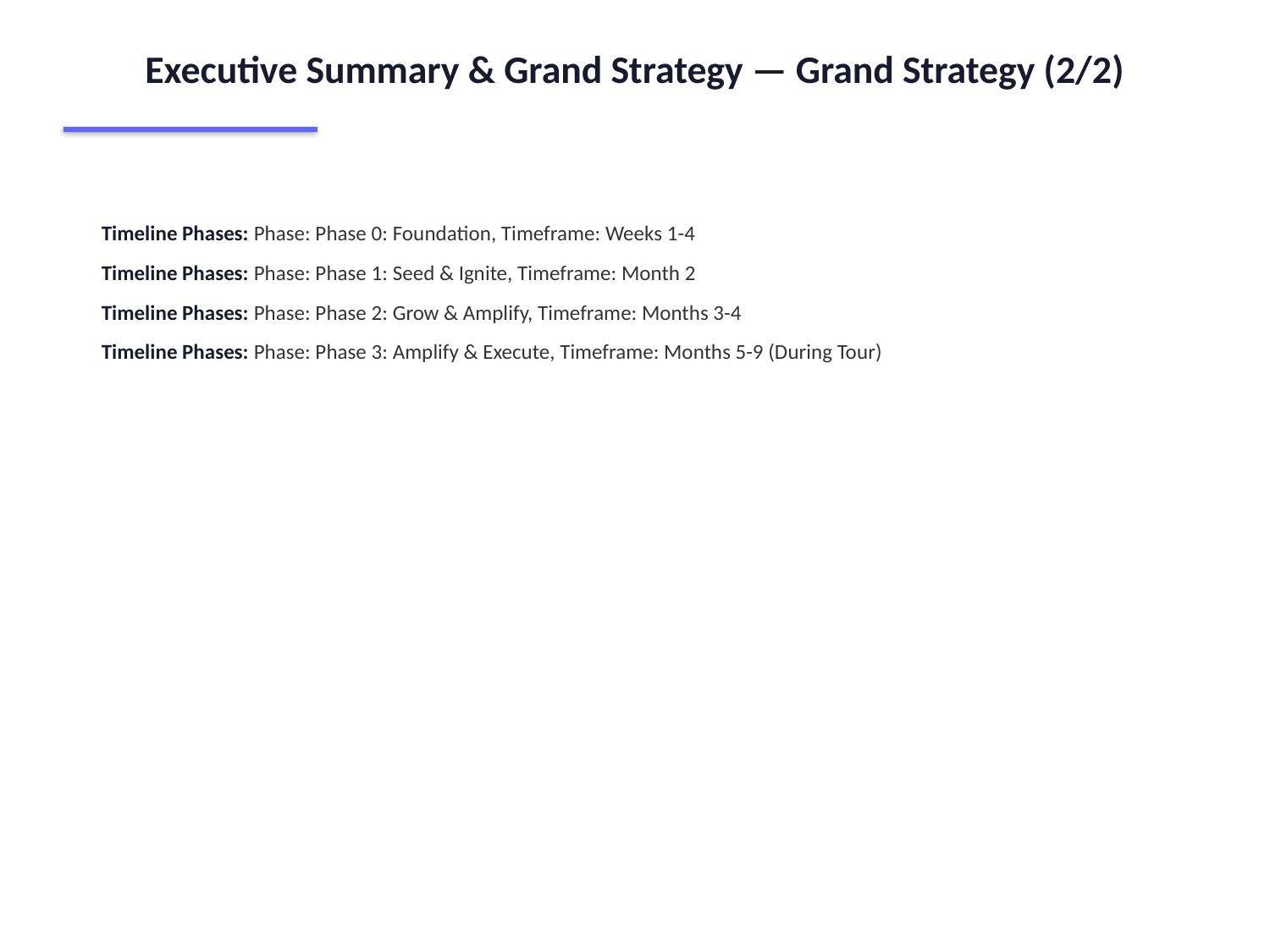

Executive Summary & Grand Strategy — Grand Strategy (2/2)

Timeline Phases: Phase: Phase 0: Foundation, Timeframe: Weeks 1-4
Timeline Phases: Phase: Phase 1: Seed & Ignite, Timeframe: Month 2
Timeline Phases: Phase: Phase 2: Grow & Amplify, Timeframe: Months 3-4
Timeline Phases: Phase: Phase 3: Amplify & Execute, Timeframe: Months 5-9 (During Tour)